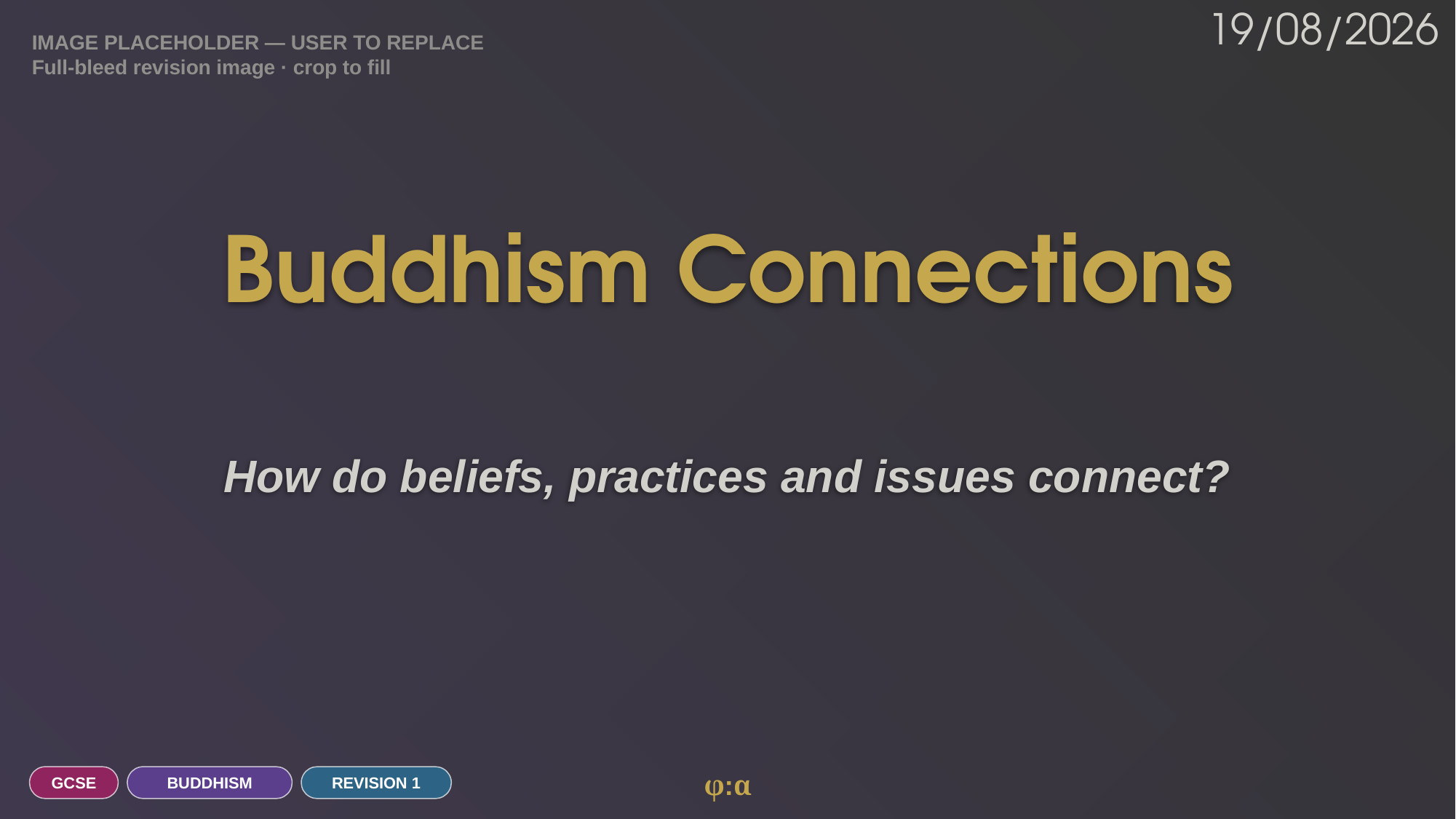

IMAGE PLACEHOLDER — USER TO REPLACE
Full-bleed revision image · crop to fill

19/08/2026
# Buddhism Connections
How do beliefs, practices and issues connect?
φ:α
GCSE
BUDDHISM
REVISION 1